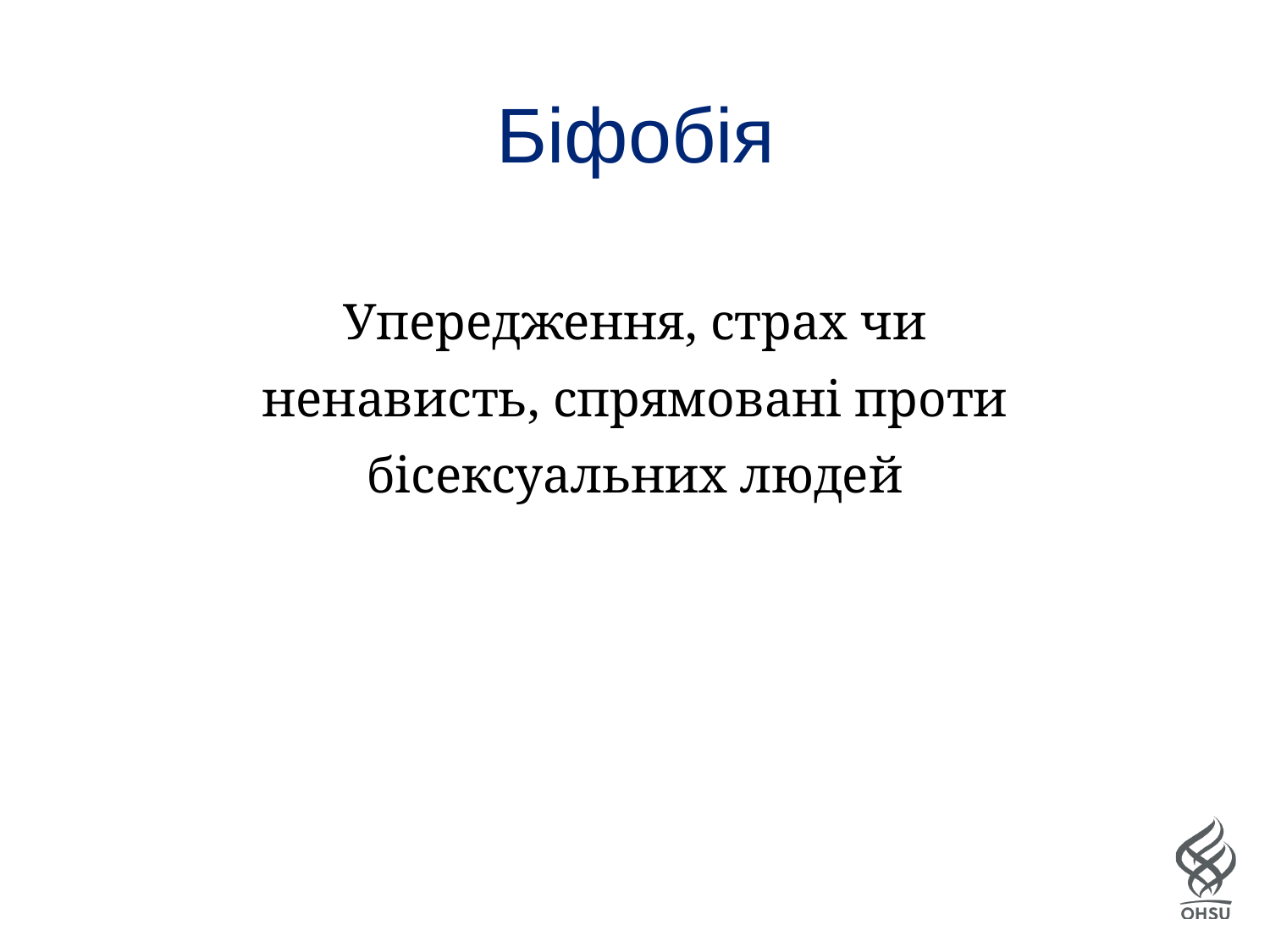

# Біфобія
Упередження, страх чи ненависть, спрямовані проти бісексуальних людей